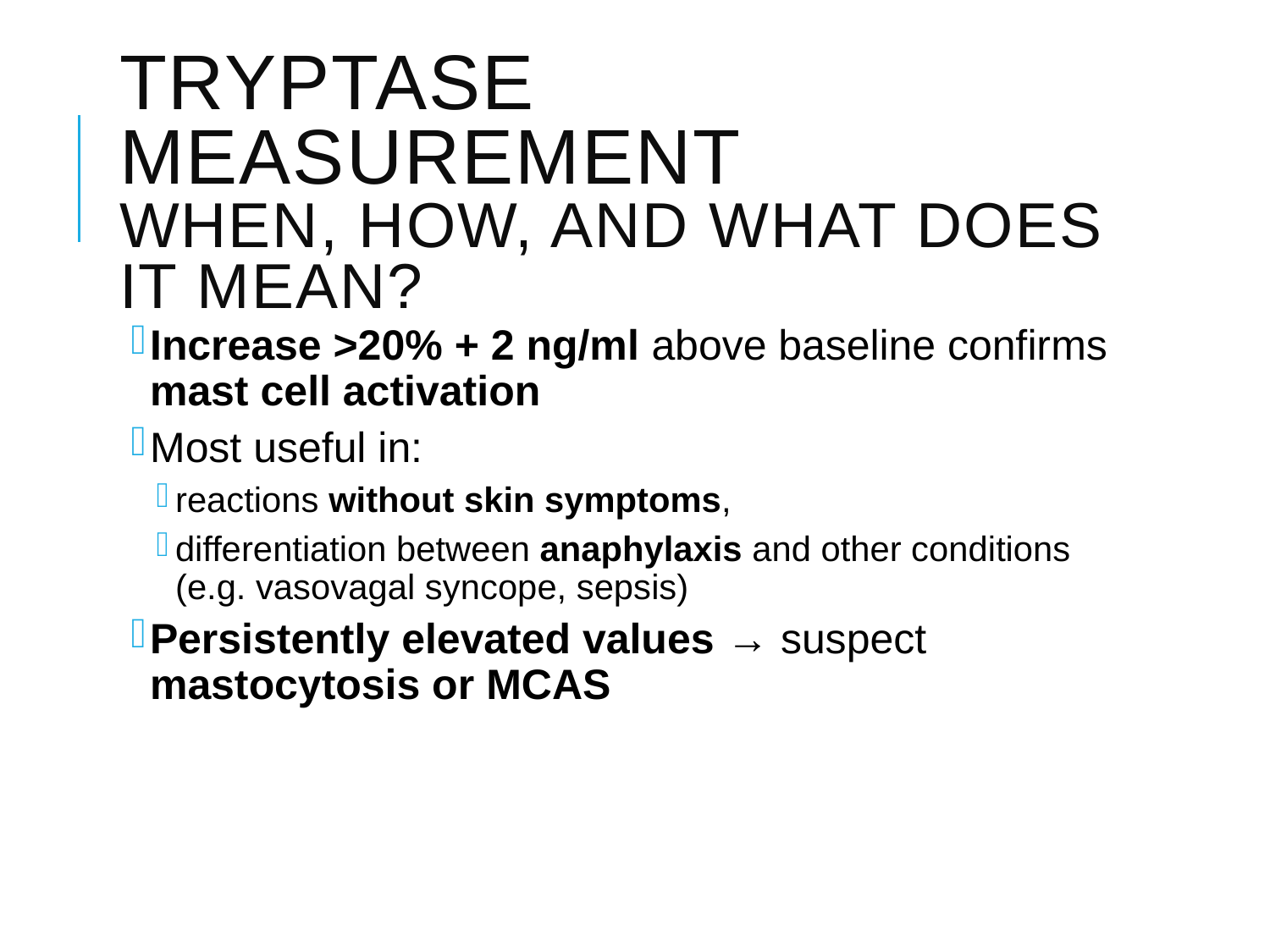

# Tryptase measurement When, how, and what does it mean?
Increase >20% + 2 ng/ml above baseline confirms mast cell activation
Most useful in:
reactions without skin symptoms,
differentiation between anaphylaxis and other conditions (e.g. vasovagal syncope, sepsis)
Persistently elevated values → suspect mastocytosis or MCAS